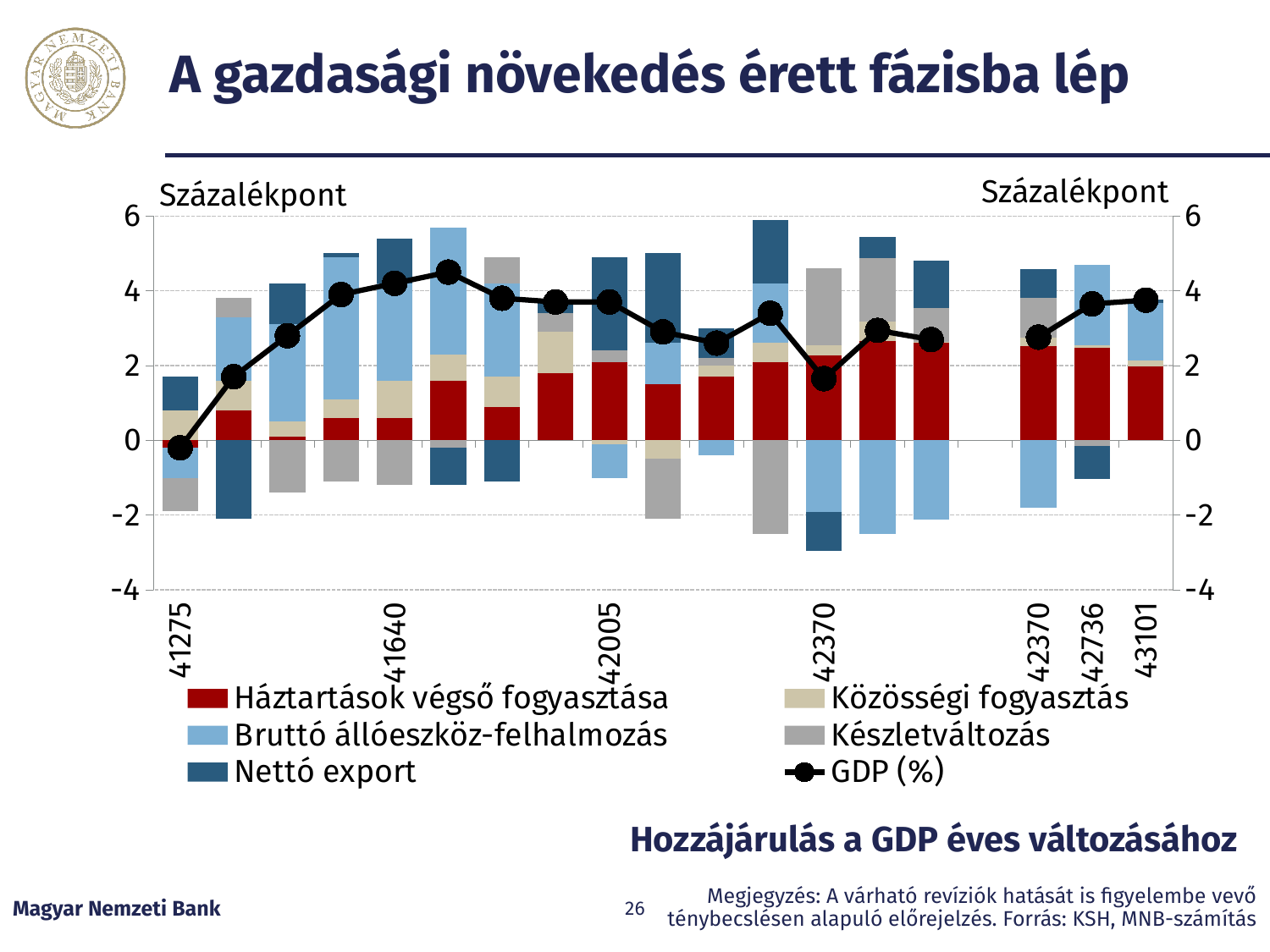

# A gazdasági növekedés érett fázisba lép

### Chart

| Category | Háztartások végső fogyasztása | Közösségi fogyasztás | Bruttó állóeszköz-felhalmozás | Készletváltozás  | Nettó export | GDP (%) |
|---|---|---|---|---|---|---|
| 41275 | -0.2 | 0.8 | -0.8 | -0.9 | 0.9 | -0.2 |
|  | 0.8 | 0.8 | 1.7 | 0.5 | -2.1 | 1.7 |
|  | 0.1 | 0.4 | 2.6 | -1.4 | 1.1 | 2.8 |
|  | 0.6 | 0.5 | 3.8 | -1.1 | 0.1 | 3.9 |
| 41640 | 0.6 | 1.0 | 2.6 | -1.2 | 1.2 | 4.2 |
|  | 1.6 | 0.7 | 3.4 | -0.2 | -1.0 | 4.5 |
|  | 0.9 | 0.8 | 2.5 | 0.7 | -1.1 | 3.8 |
|  | 1.8 | 1.1 | 0.0 | 0.5 | 0.3 | 3.7 |
| 42005 | 2.1 | -0.1 | -0.9 | 0.3 | 2.5 | 3.7 |
|  | 1.5 | -0.5 | 1.1 | -1.6 | 2.4 | 2.9 |
|  | 1.7 | 0.3 | -0.4 | 0.2 | 0.8 | 2.6 |
|  | 2.1 | 0.5 | 1.6 | -2.5 | 1.7 | 3.4 |
| 42370 | 2.270186913131287 | 0.2758712333878603 | -1.922131909217408 | 2.060628691564834 | -1.0350856441237966 | 1.6494692847427765 |
|  | 2.664693426667787 | 0.5052259297246039 | -2.497153421155304 | 1.6969896690689588 | 0.5705510696778076 | 2.9403066739838533 |
|  | 2.6113807378911664 | 0.030683820401263977 | -2.111574314062116 | 0.901144618654651 | 1.2625491420408226 | 2.694184004925788 |
|  | None | None | None | None | None | None |
| 42370 | 2.5298593596231775 | 0.2229021486888457 | -1.8094919445161566 | 1.047296284748031 | 0.768412246555513 | 2.7589751538375547 |
| 42736 | 2.4632170625557377 | 0.08436370848367677 | 2.1427407100362776 | -0.1423466863186573 | -0.9003883525056541 | 3.6475864422513786 |
| 43101 | 1.9736342397610986 | 0.16948590332654176 | 1.525283090730778 | -0.024649383191727957 | 0.10546953416071192 | 3.749223384787391 |
Hozzájárulás a GDP éves változásához
Megjegyzés: A várható revíziók hatását is figyelembe vevő ténybecslésen alapuló előrejelzés. Forrás: KSH, MNB-számítás
Magyar Nemzeti Bank
26